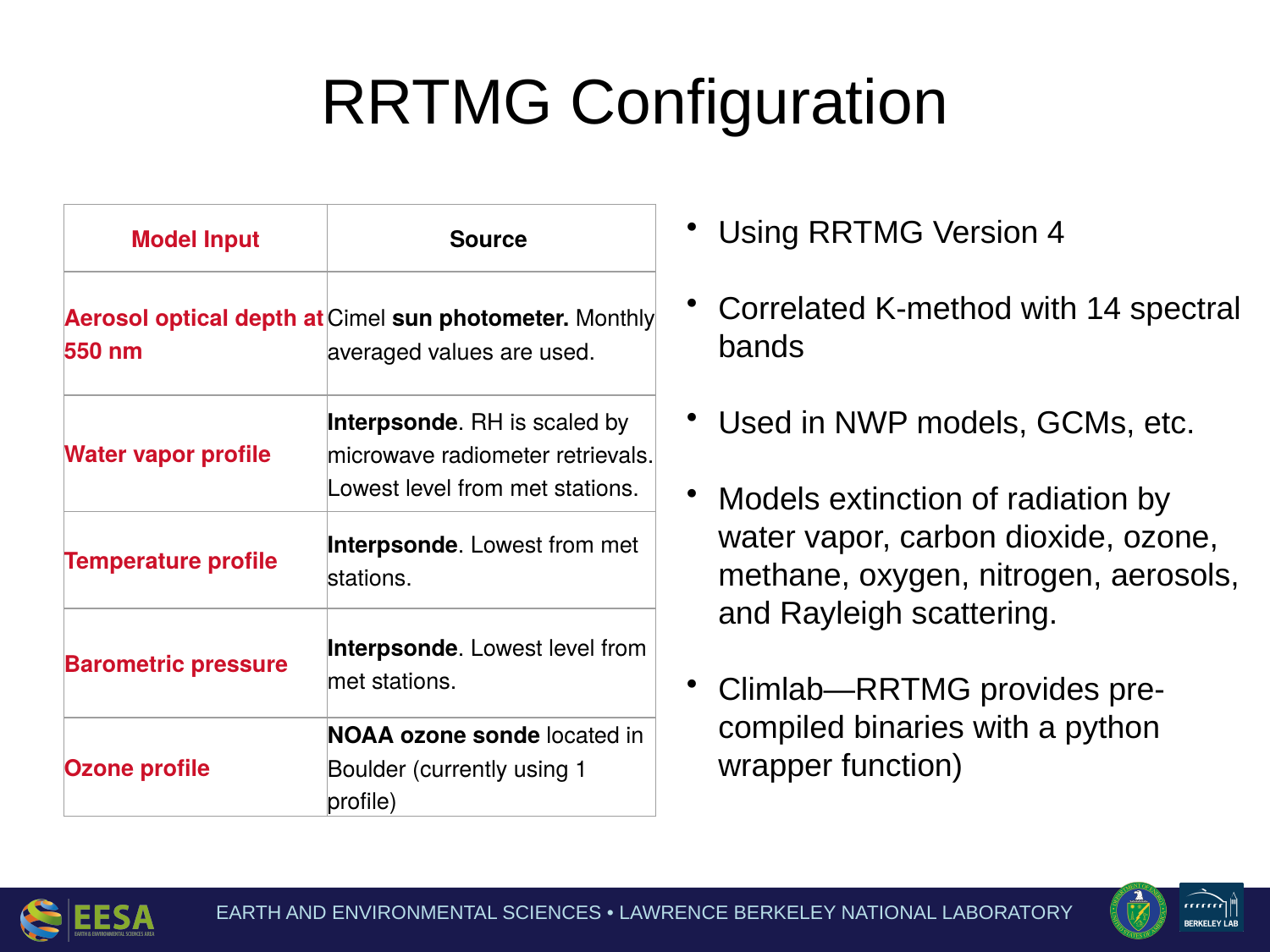

# RRTMG Configuration
| Model Input | Source |
| --- | --- |
| Aerosol optical depth at 550 nm | Cimel sun photometer. Monthly averaged values are used. |
| Water vapor profile | Interpsonde. RH is scaled by microwave radiometer retrievals. Lowest level from met stations. |
| Temperature profile | Interpsonde. Lowest from met stations. |
| Barometric pressure | Interpsonde. Lowest level from met stations. |
| Ozone profile | NOAA ozone sonde located in Boulder (currently using 1 profile) |
Using RRTMG Version 4

Correlated K-method with 14 spectral bands

Used in NWP models, GCMs, etc.

Models extinction of radiation by water vapor, carbon dioxide, ozone, methane, oxygen, nitrogen, aerosols, and Rayleigh scattering.

Climlab—RRTMG provides pre-compiled binaries with a python wrapper function)